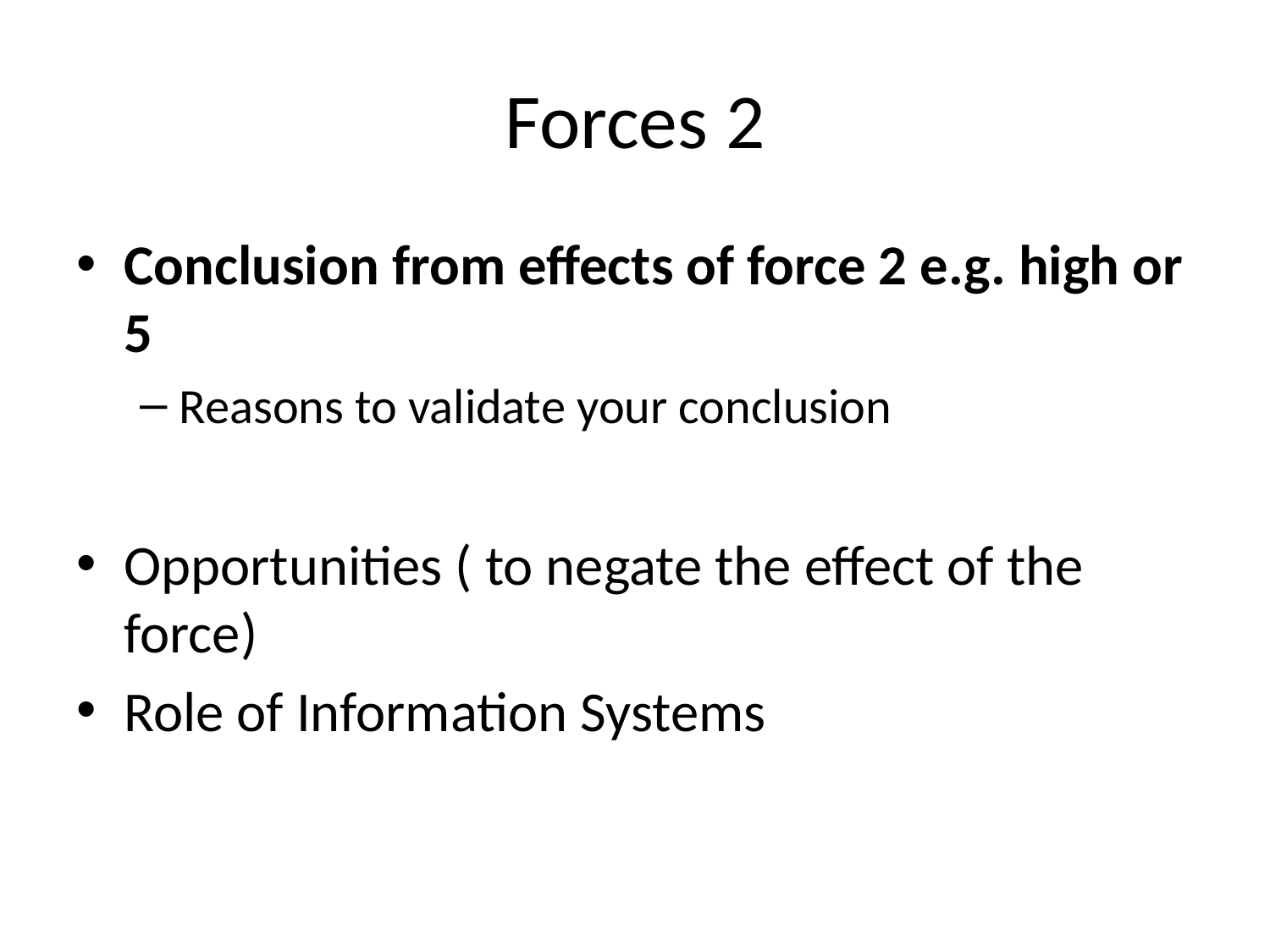

# Forces 2
Conclusion from effects of force 2 e.g. high or 5
Reasons to validate your conclusion

Opportunities ( to negate the effect of the force)
Role of Information Systems